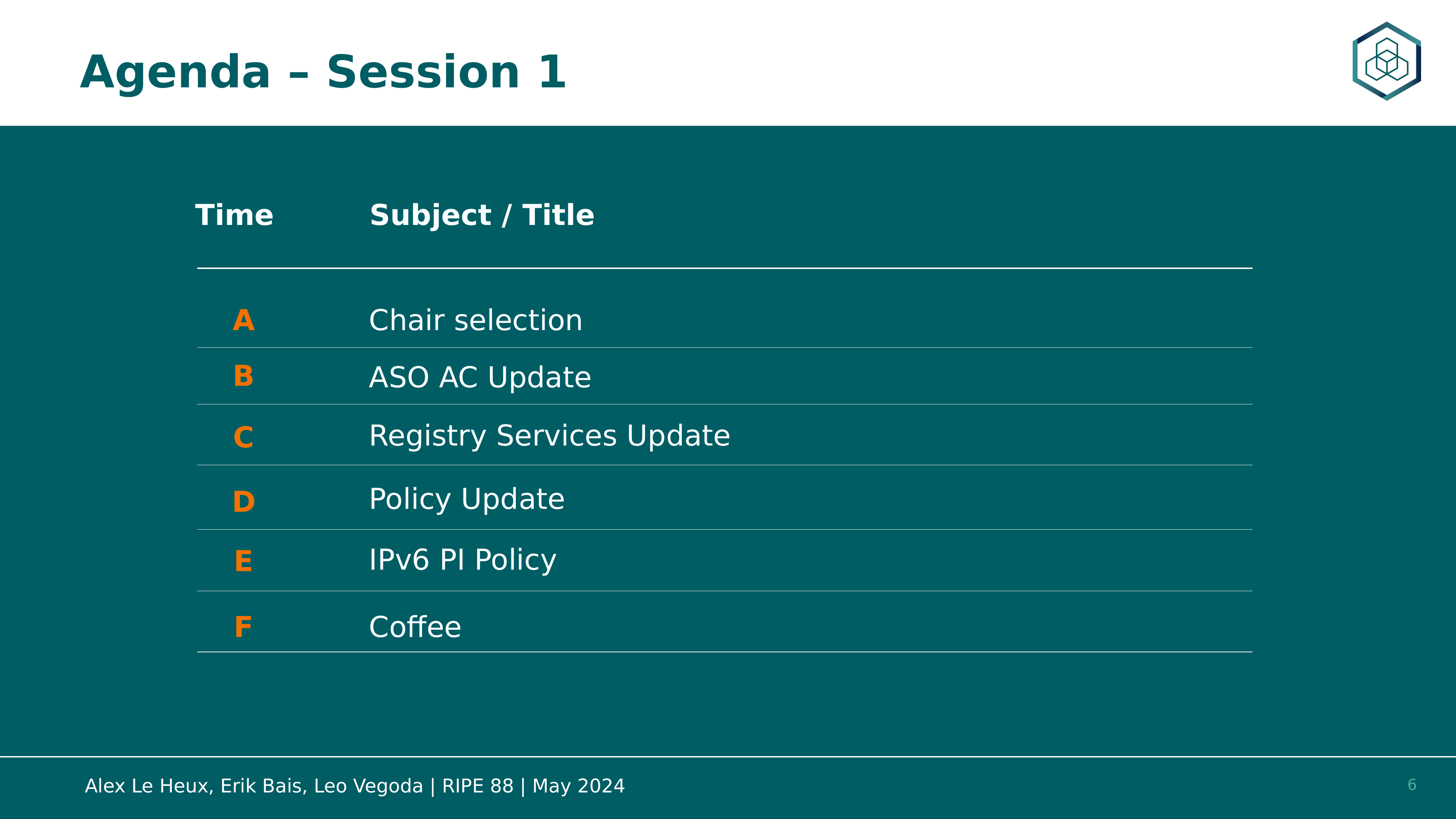

Agenda – Session 1
Time
Subject / Title
A
Chair selection
B
ASO AC Update
Registry Services Update
C
Policy Update
D
IPv6 PI Policy
E
F
Coffee
Alex Le Heux, Erik Bais, Leo Vegoda | RIPE 88 | May 2024
6